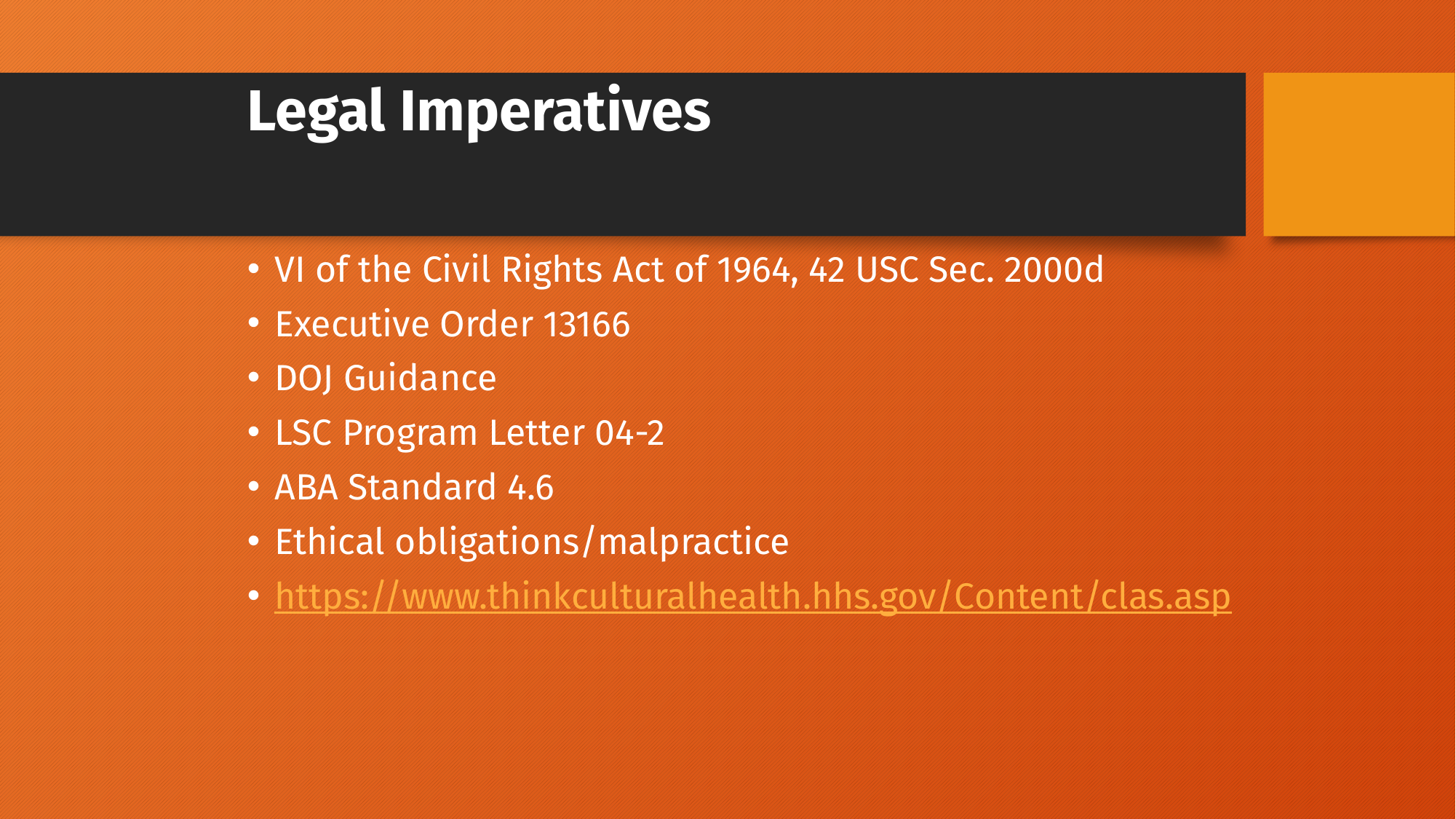

# Legal Imperatives
VI of the Civil Rights Act of 1964, 42 USC Sec. 2000d
Executive Order 13166
DOJ Guidance
LSC Program Letter 04-2
ABA Standard 4.6
Ethical obligations/malpractice
https://www.thinkculturalhealth.hhs.gov/Content/clas.asp